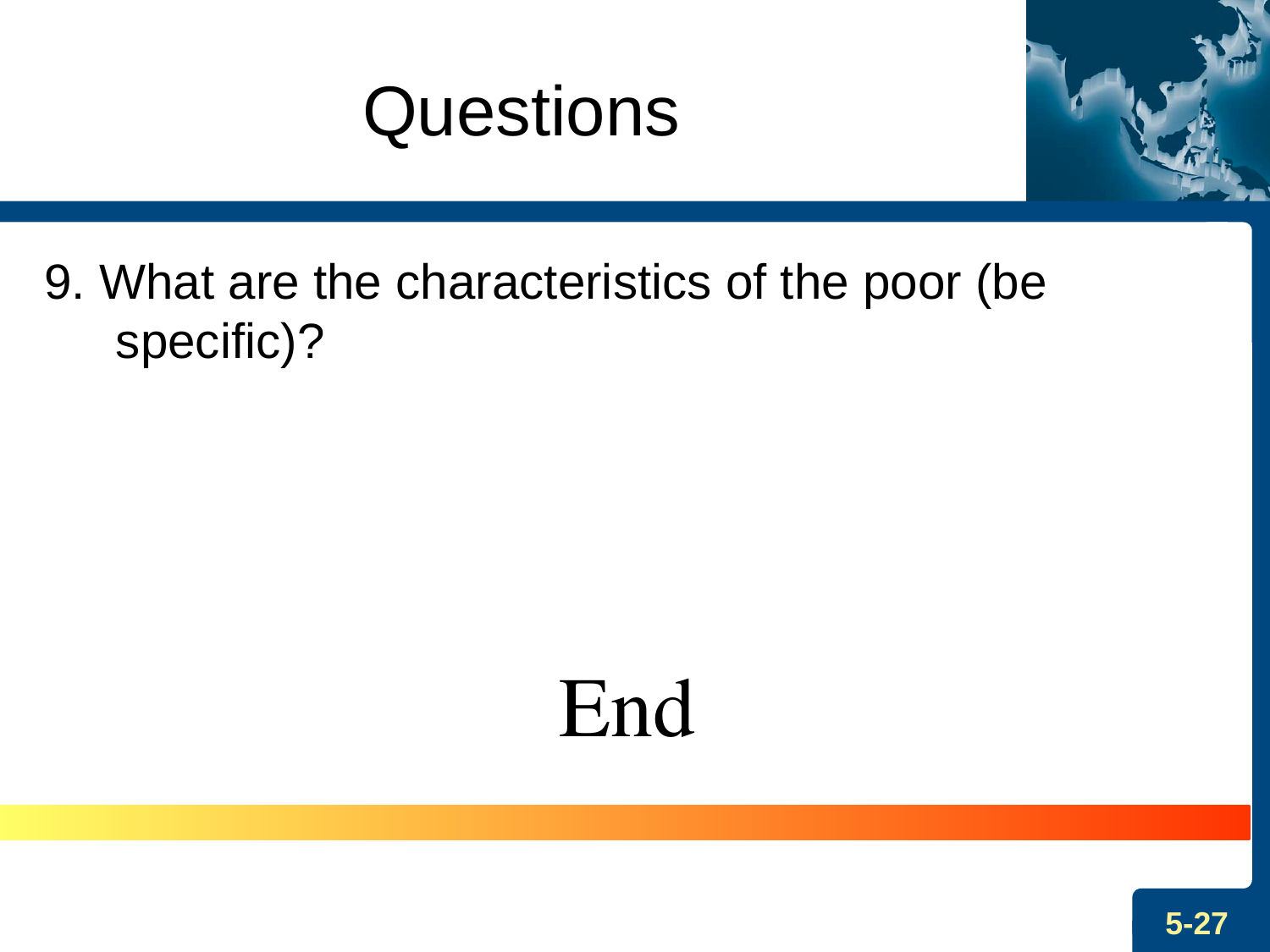

# Questions
9. What are the characteristics of the poor (be specific)?

End

5-27